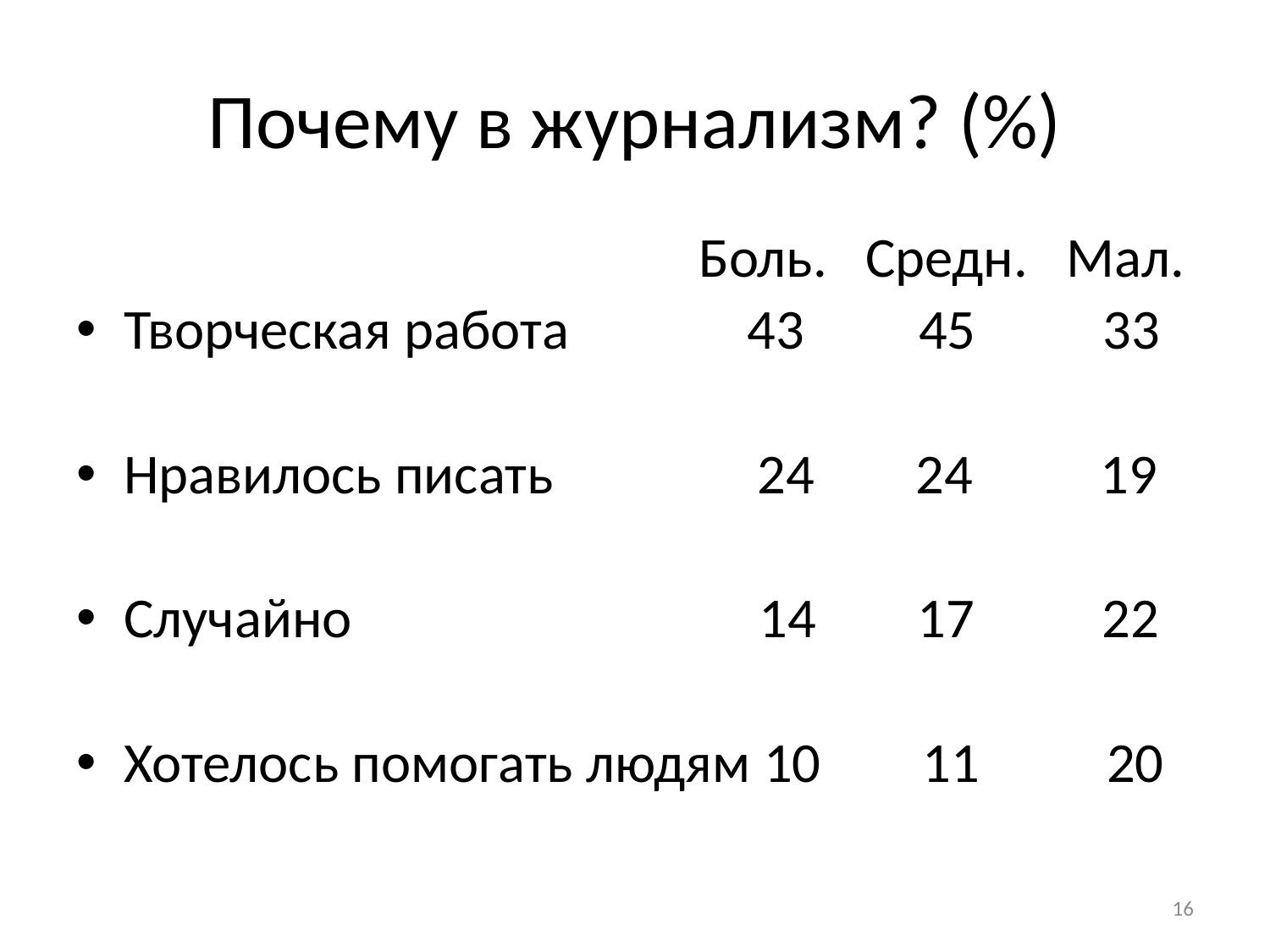

# Почему в журнализм? (%)
                                                 Боль.   Средн.   Мал.
Творческая работа              43         45          33

Нравилось писать                24        24          19

Случайно                                14        17          22

Хотелось помогать людям 10        11          20
16